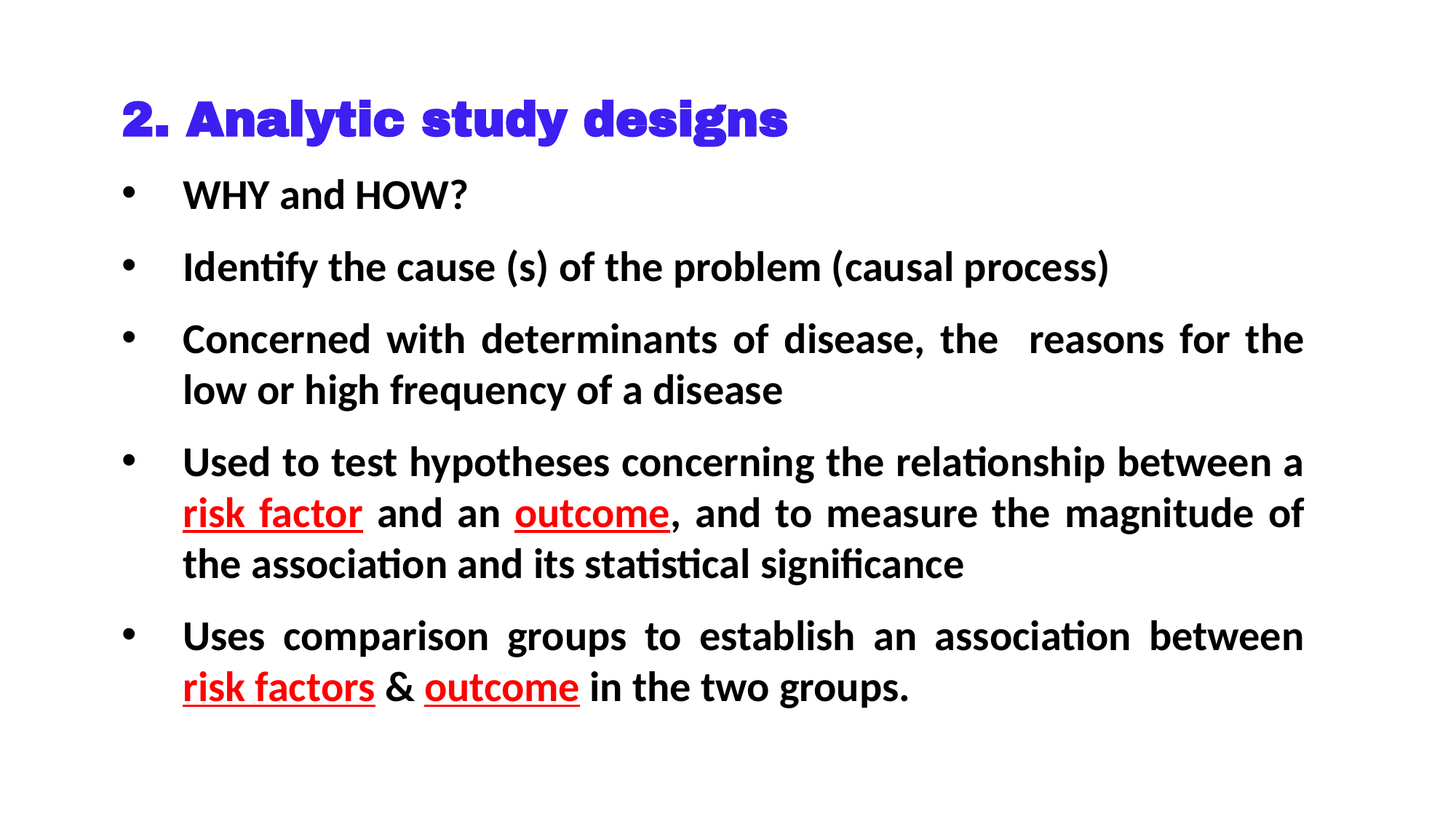

2. Analytic study designs
WHY and HOW?
Identify the cause (s) of the problem (causal process)
Concerned with determinants of disease, the  reasons for the low or high frequency of a disease
Used to test hypotheses concerning the relationship between a risk factor and an outcome, and to measure the magnitude of the association and its statistical significance
Uses comparison groups to establish an association between risk factors & outcome in the two groups.